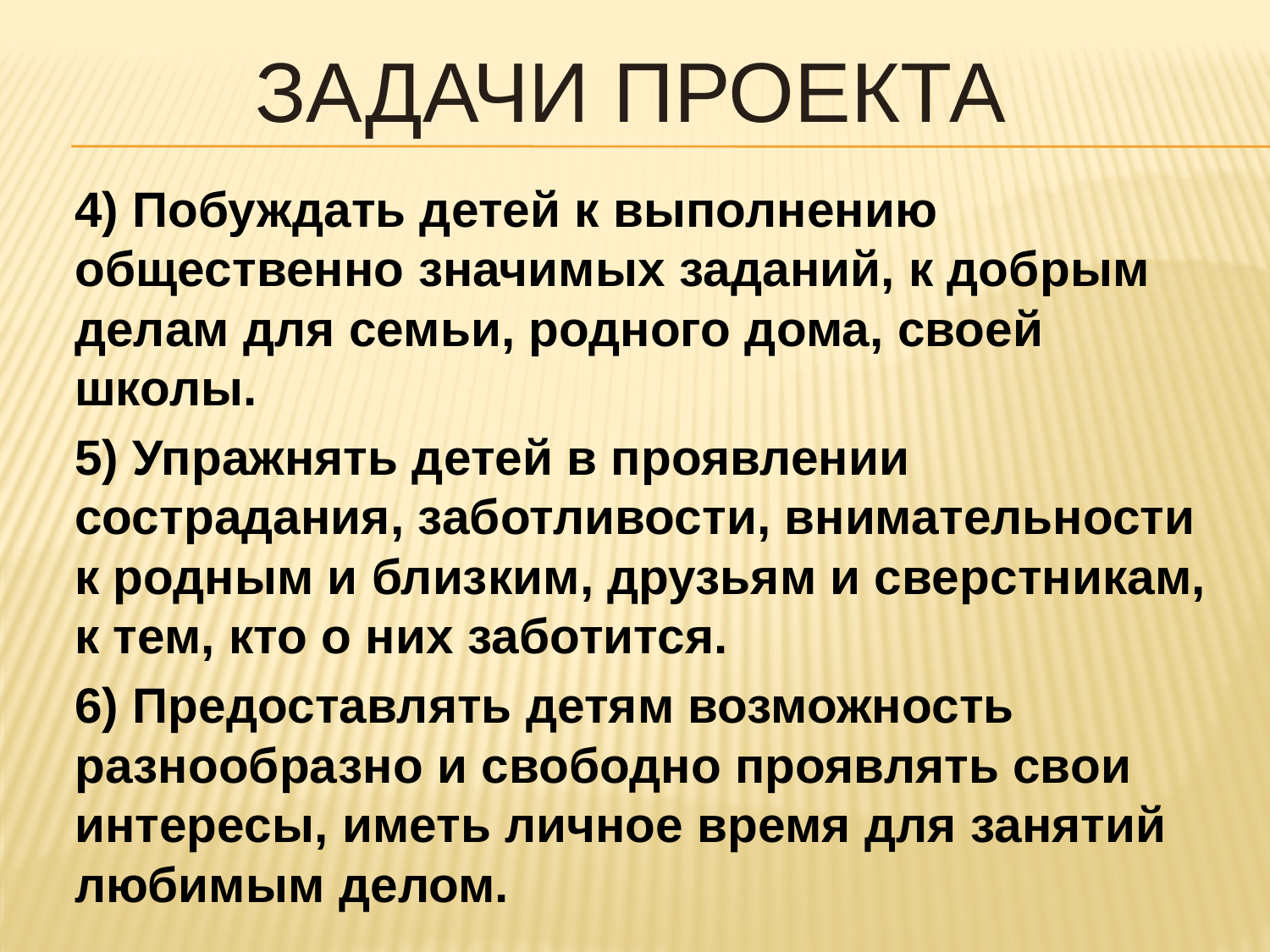

Задачи проекта
4) Побуждать детей к выполнению общественно значимых заданий, к добрым делам для семьи, родного дома, своей школы.
5) Упражнять детей в проявлении сострадания, заботливости, внимательности к родным и близким, друзьям и сверстникам, к тем, кто о них заботится.
6) Предоставлять детям возможность разнообразно и свободно проявлять свои интересы, иметь личное время для занятий любимым делом.